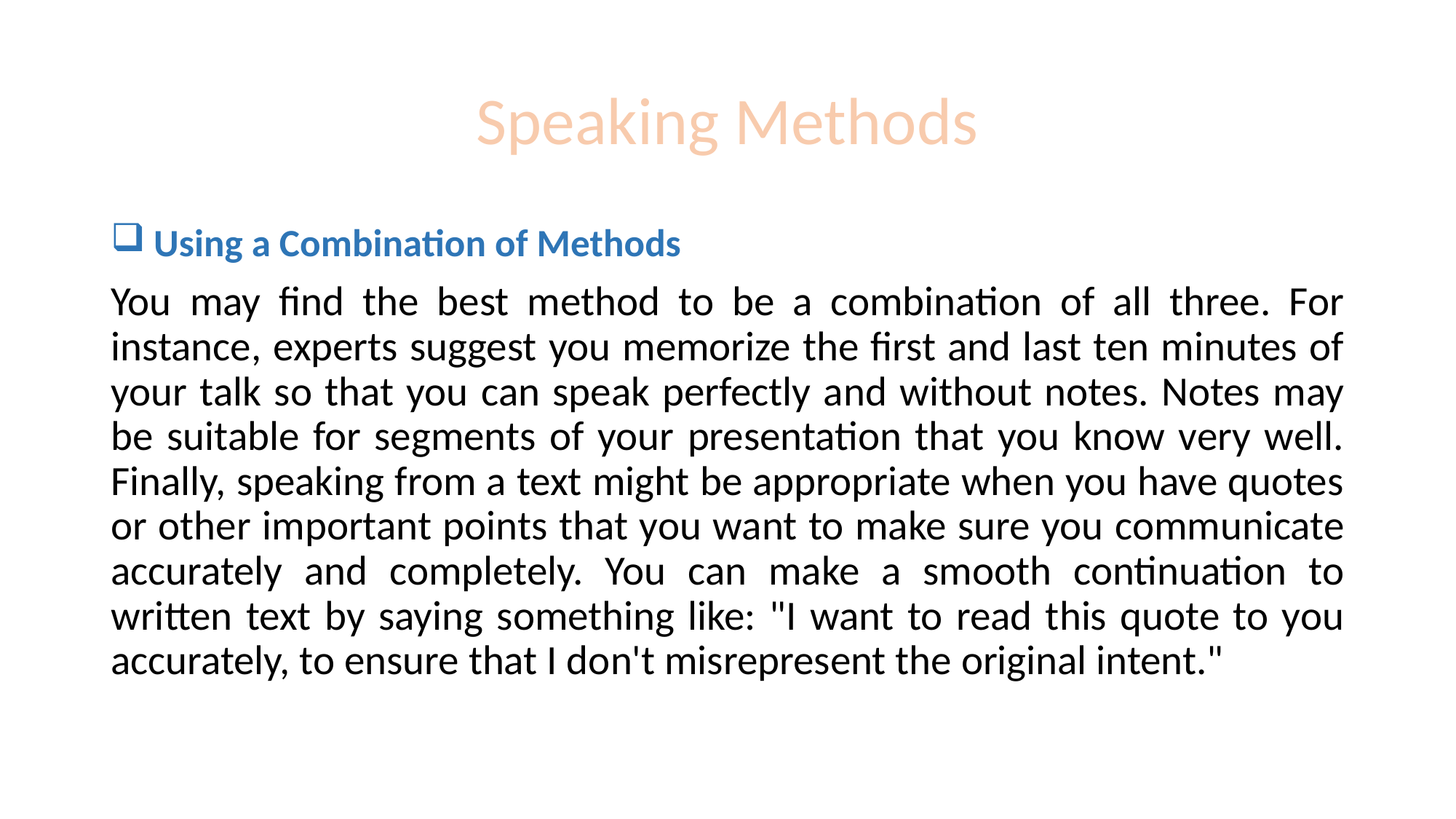

# Speaking Methods
 Using a Combination of Methods
You may find the best method to be a combination of all three. For instance, experts suggest you memorize the first and last ten minutes of your talk so that you can speak perfectly and without notes. Notes may be suitable for segments of your presentation that you know very well. Finally, speaking from a text might be appropriate when you have quotes or other important points that you want to make sure you communicate accurately and completely. You can make a smooth continuation to written text by saying something like: "I want to read this quote to you accurately, to ensure that I don't misrepresent the original intent."